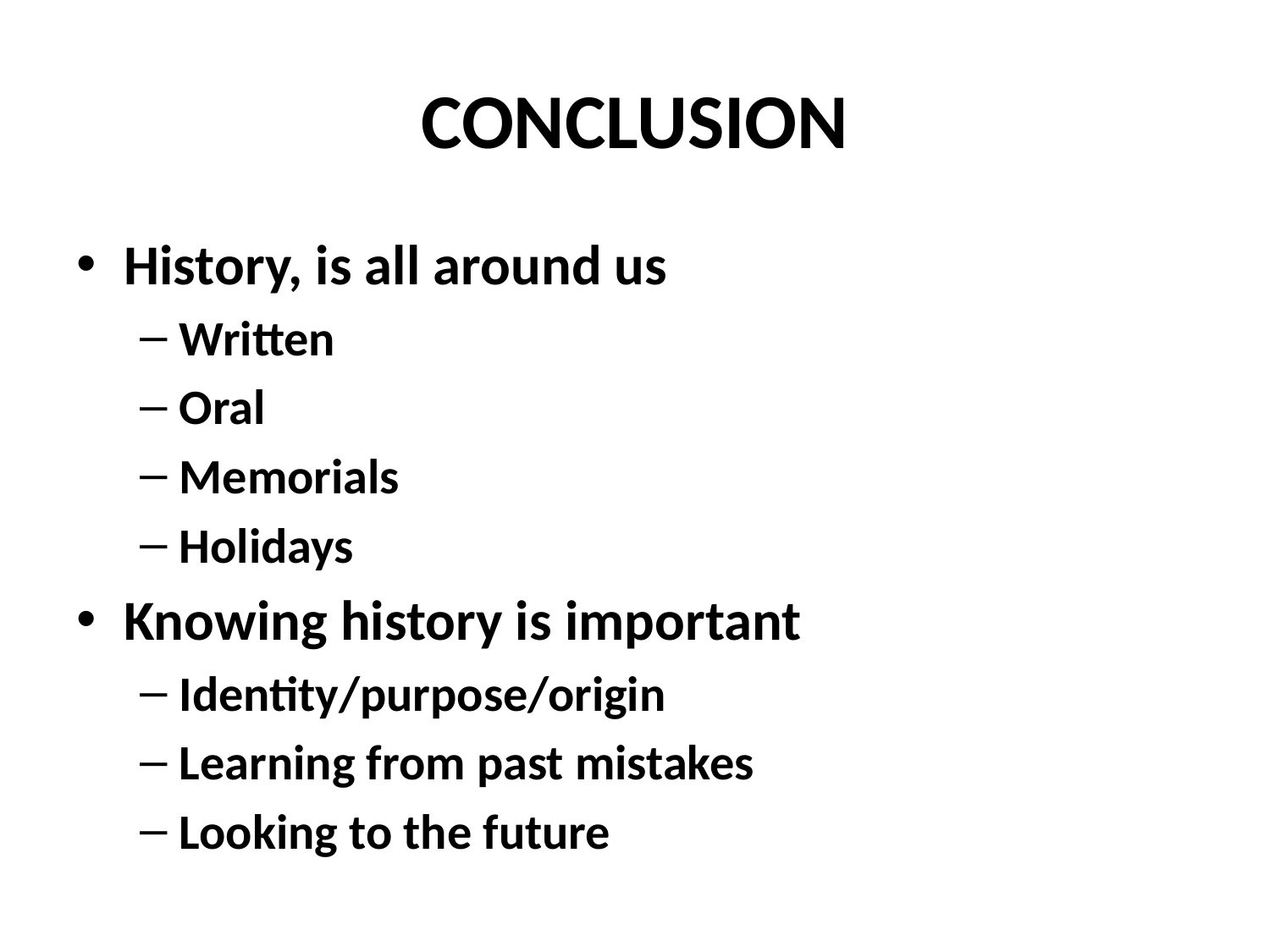

# CONCLUSION
History, is all around us
Written
Oral
Memorials
Holidays
Knowing history is important
Identity/purpose/origin
Learning from past mistakes
Looking to the future